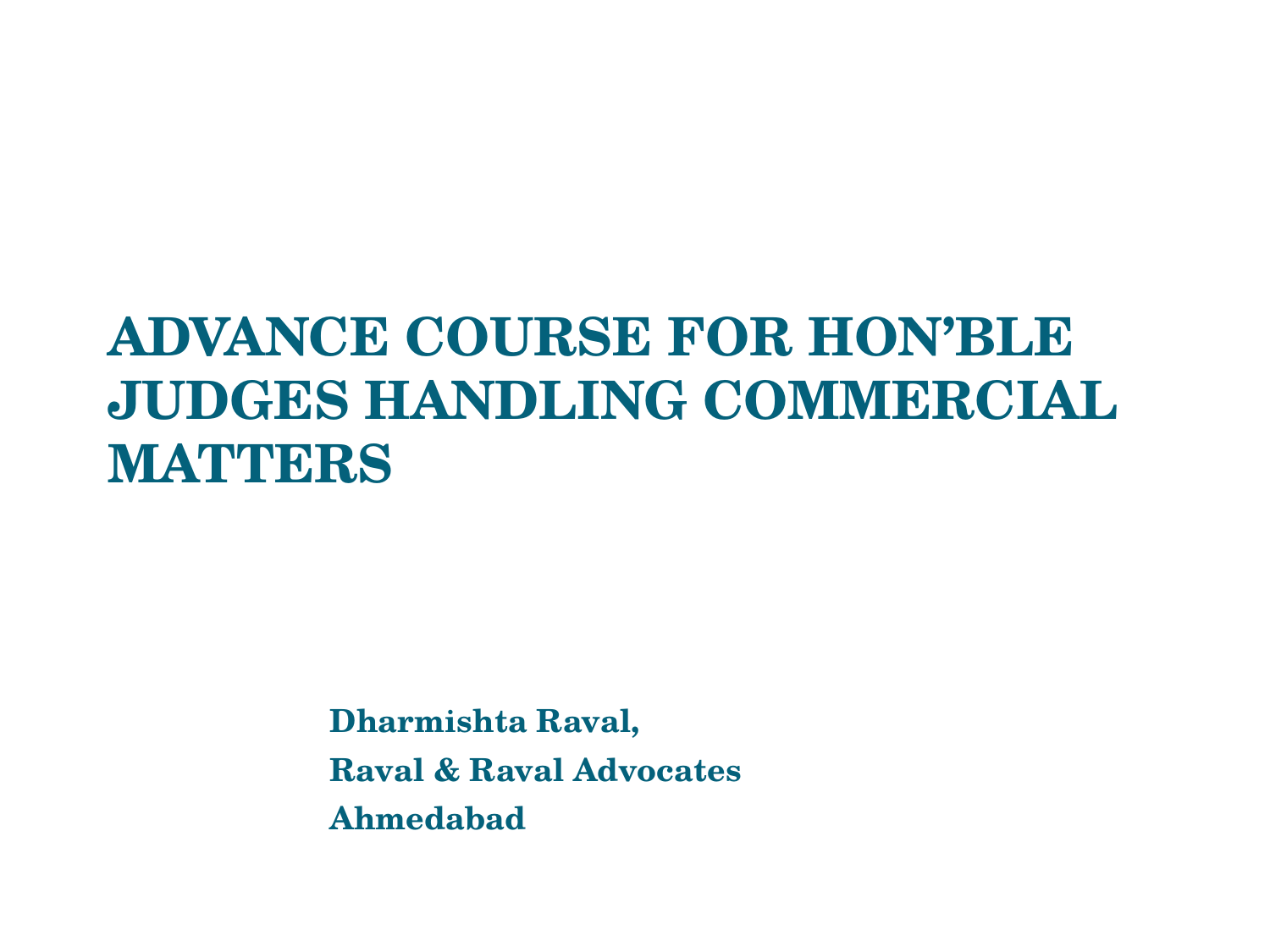

# Advance Course for Hon’ble Judges handling Commercial Matters
Dharmishta Raval,
Raval & Raval Advocates
Ahmedabad